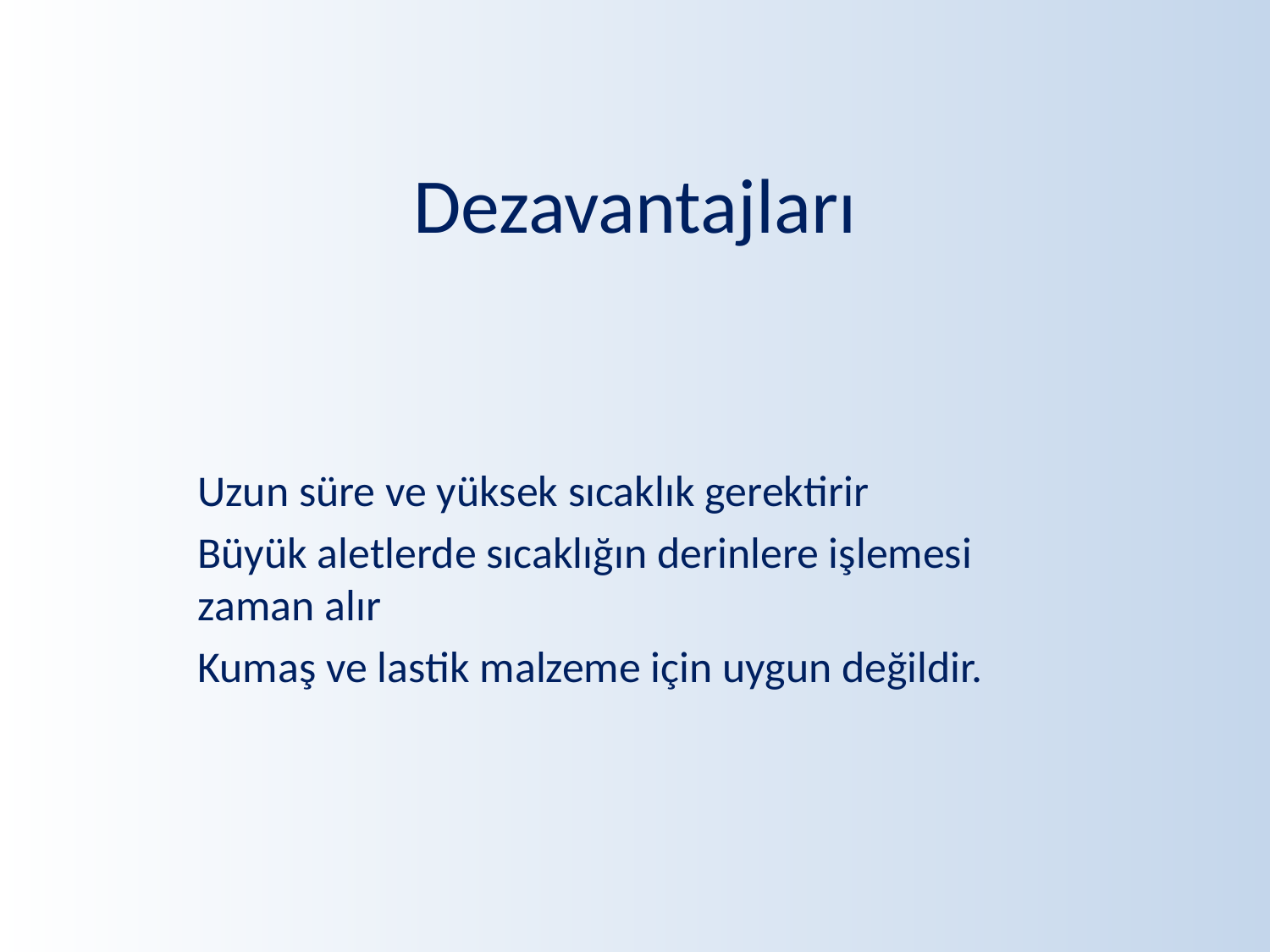

# Dezavantajları
Uzun süre ve yüksek sıcaklık gerektirir
Büyük aletlerde sıcaklığın derinlere işlemesi zaman alır
Kumaş ve lastik malzeme için uygun değildir.